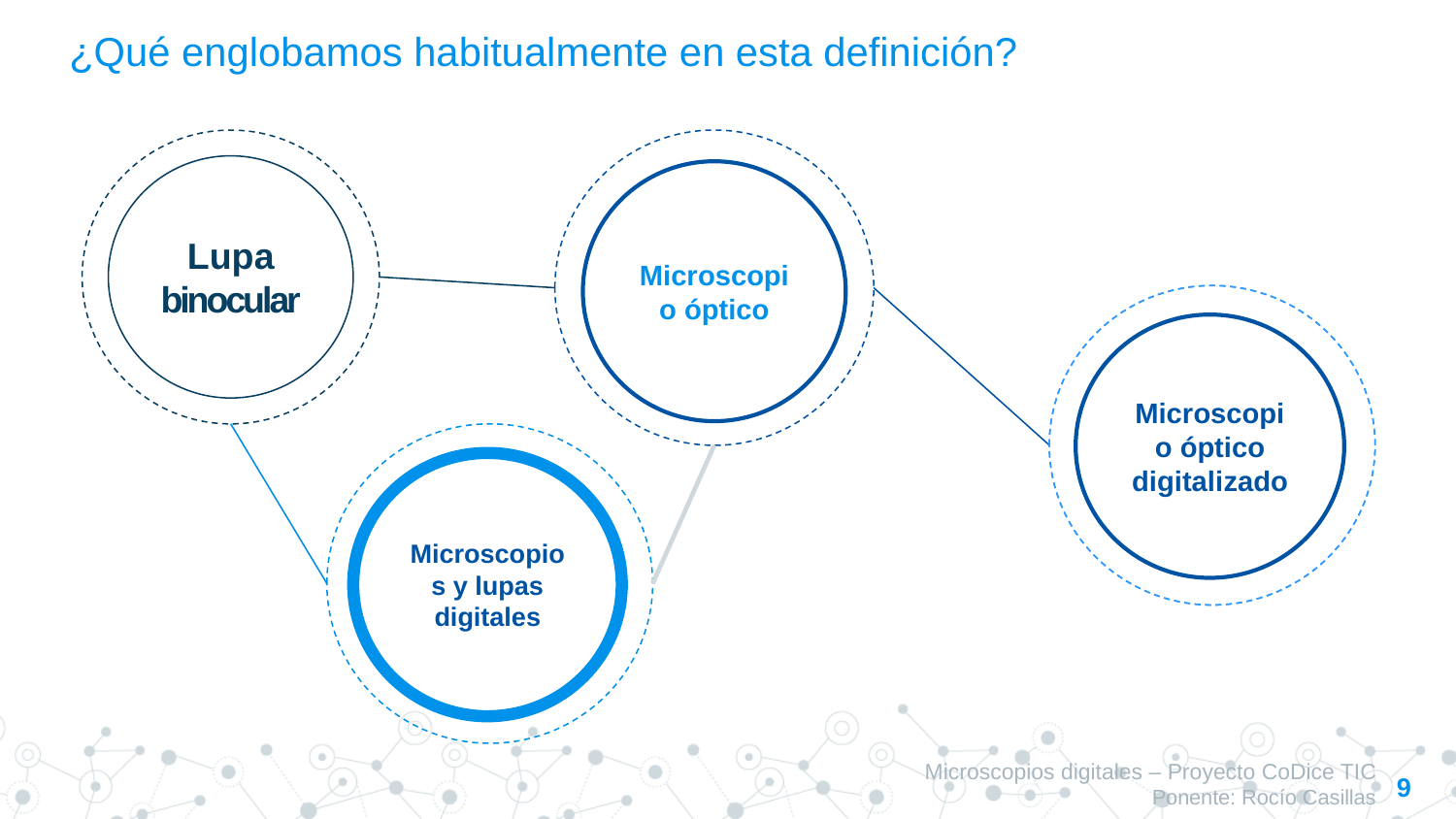

# ¿Qué englobamos habitualmente en esta definición?

Lupa binocular
Microscopio óptico

Microscopio óptico digitalizado

Microscopios y lupas digitales
Microscopios digitales – Proyecto CoDice TIC
Ponente: Rocío Casillas
9